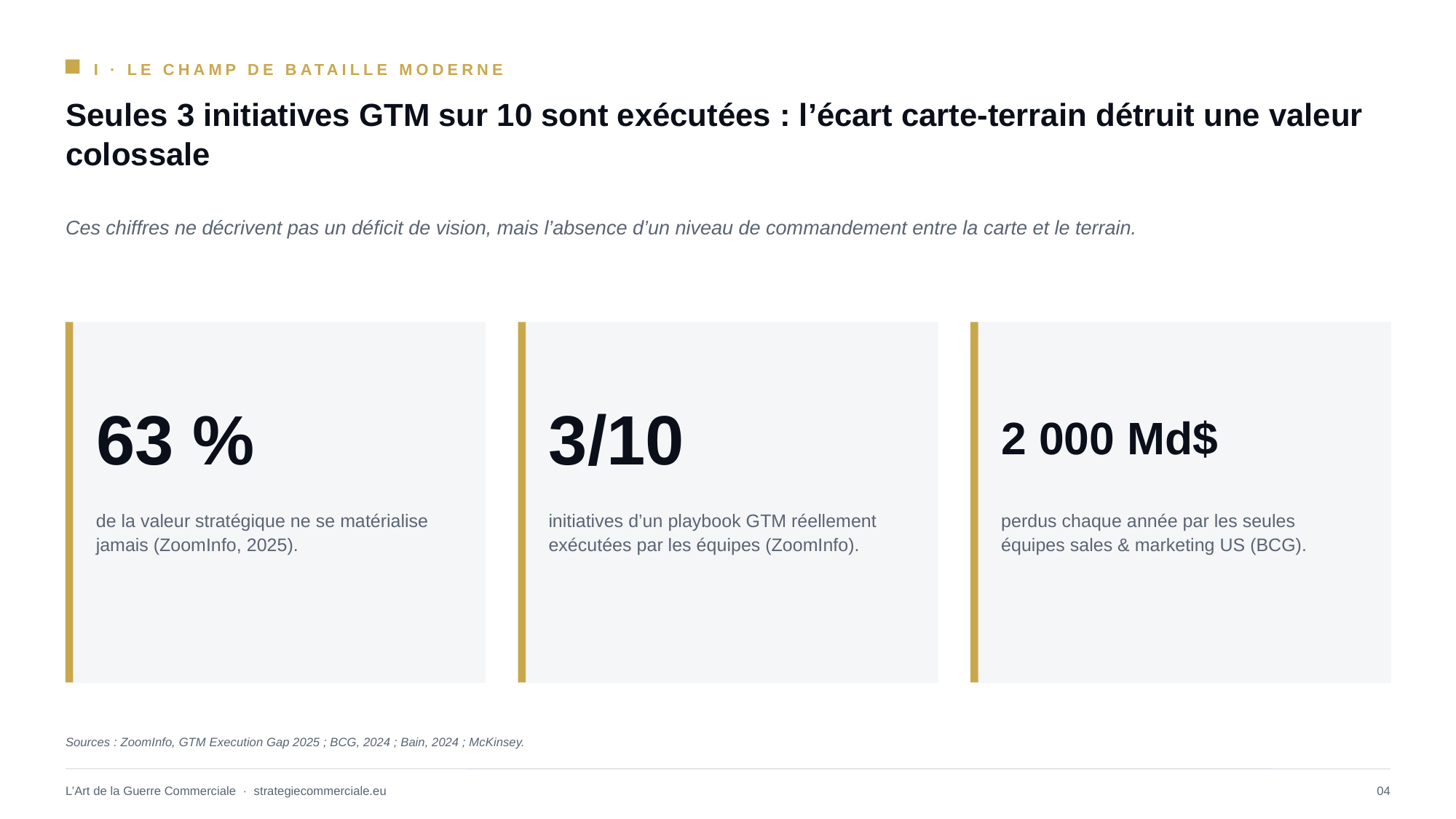

I · LE CHAMP DE BATAILLE MODERNE

Seules 3 initiatives GTM sur 10 sont exécutées : l’écart carte-terrain détruit une valeur colossale
Ces chiffres ne décrivent pas un déficit de vision, mais l’absence d’un niveau de commandement entre la carte et le terrain.

63 %
3/10
2 000 Md$
de la valeur stratégique ne se matérialise jamais (ZoomInfo, 2025).
initiatives d’un playbook GTM réellement exécutées par les équipes (ZoomInfo).
perdus chaque année par les seules équipes sales & marketing US (BCG).
Sources : ZoomInfo, GTM Execution Gap 2025 ; BCG, 2024 ; Bain, 2024 ; McKinsey.

L’Art de la Guerre Commerciale  ·  strategiecommerciale.eu
04